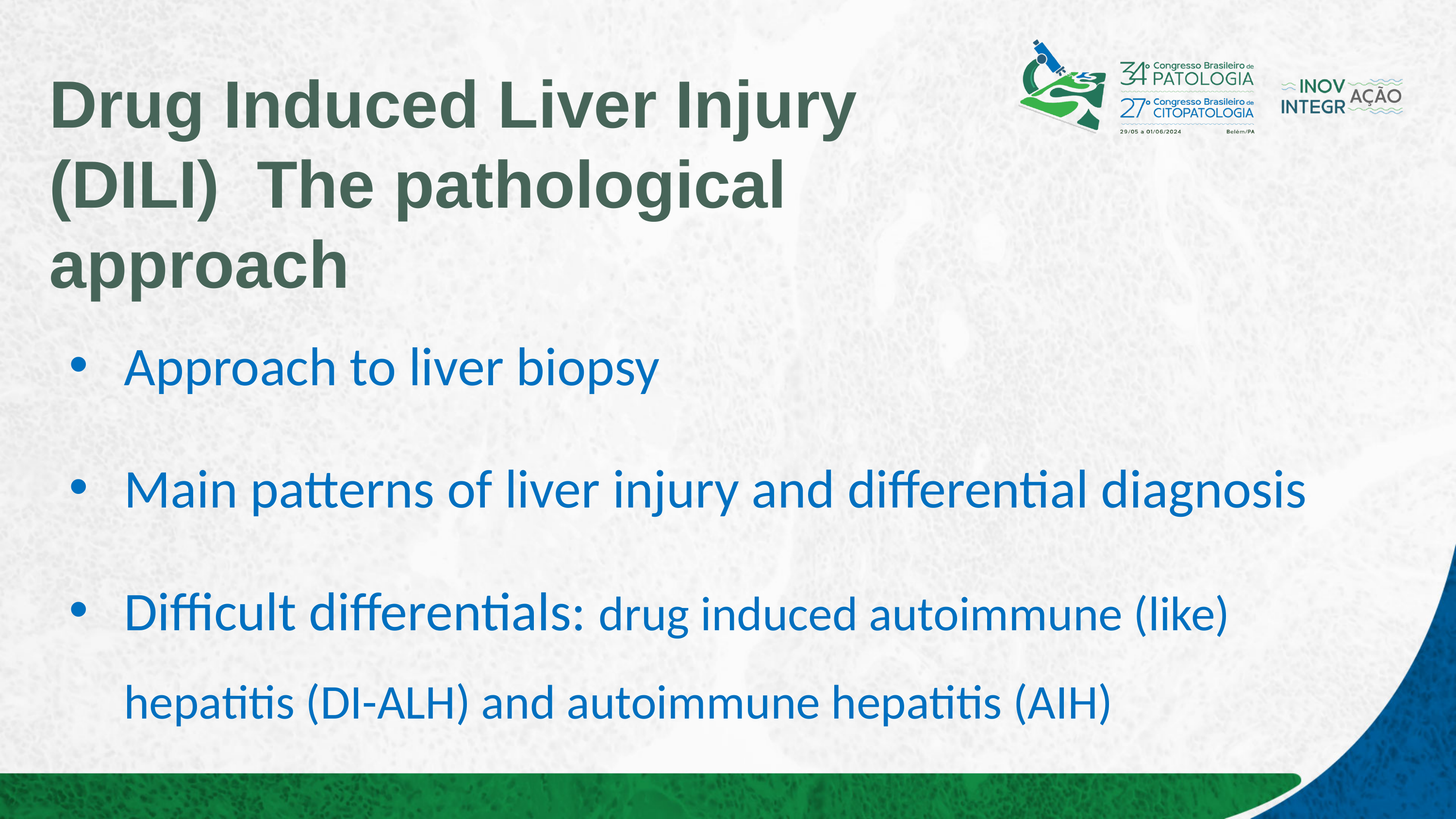

# Drug Induced Liver Injury (DILI)  The pathological approach
Approach to liver biopsy
Main patterns of liver injury and differential diagnosis
Difficult differentials: drug induced autoimmune (like) hepatitis (DI-ALH) and autoimmune hepatitis (AIH)